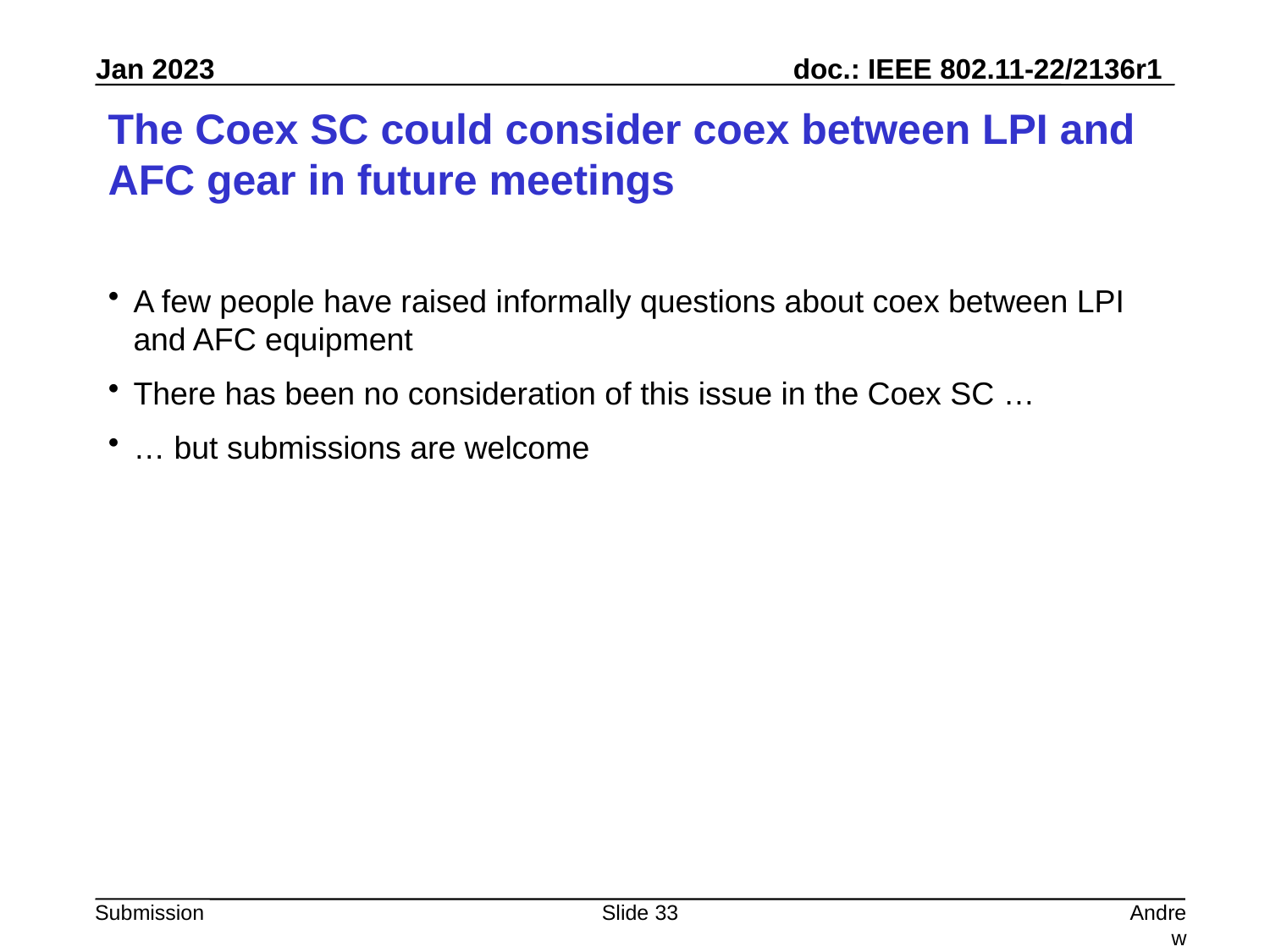

# The Coex SC could consider coex between LPI and AFC gear in future meetings
A few people have raised informally questions about coex between LPI and AFC equipment
There has been no consideration of this issue in the Coex SC …
… but submissions are welcome

Slide 33
Andrew Myles, Cisco